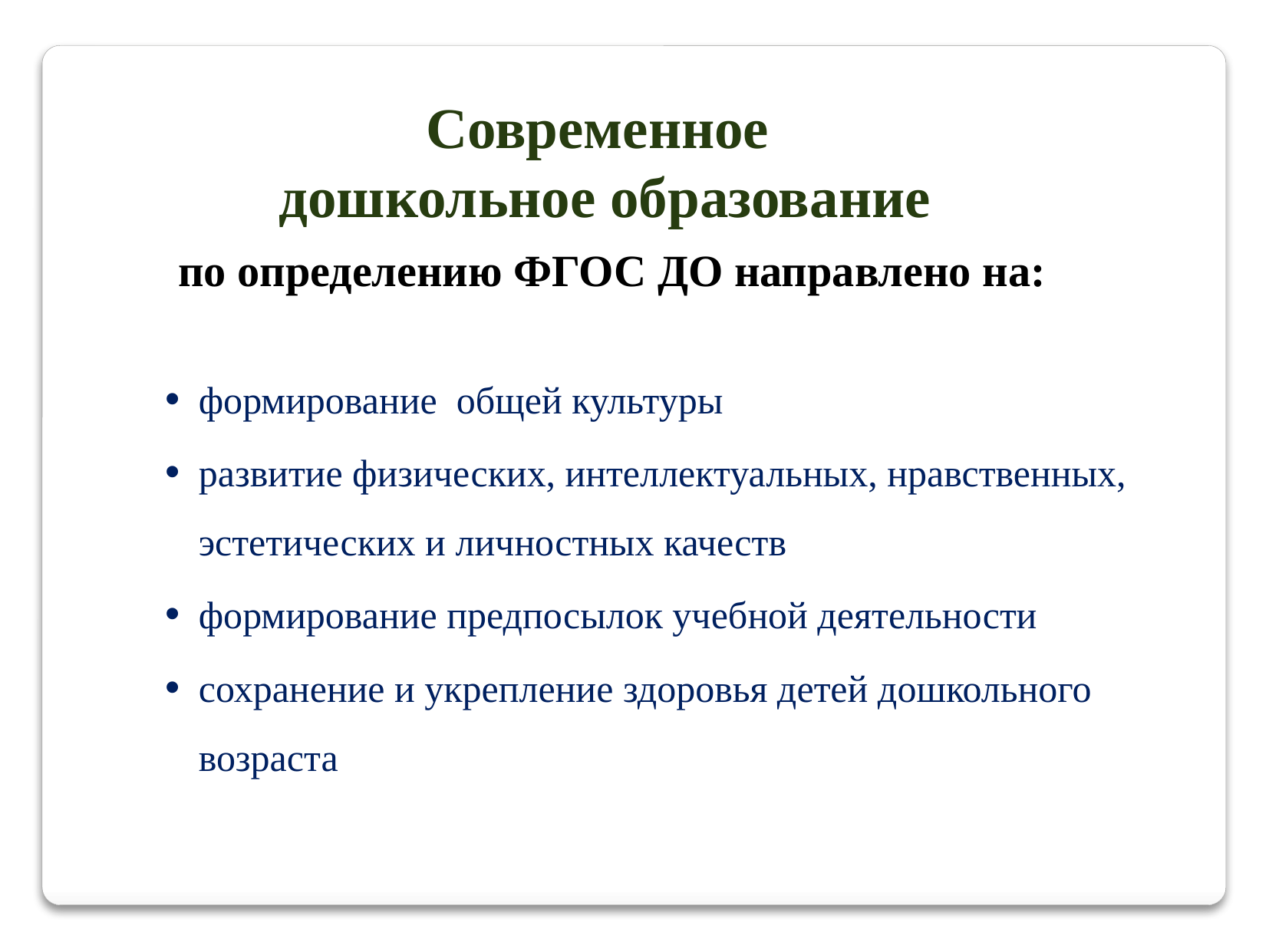

Современное
дошкольное образование
 по определению ФГОС ДО направлено на:

формирование  общей культуры
развитие физических, интеллектуальных, нравственных, эстетических и личностных качеств
формирование предпосылок учебной деятельности
сохранение и укрепление здоровья детей дошкольного возраста